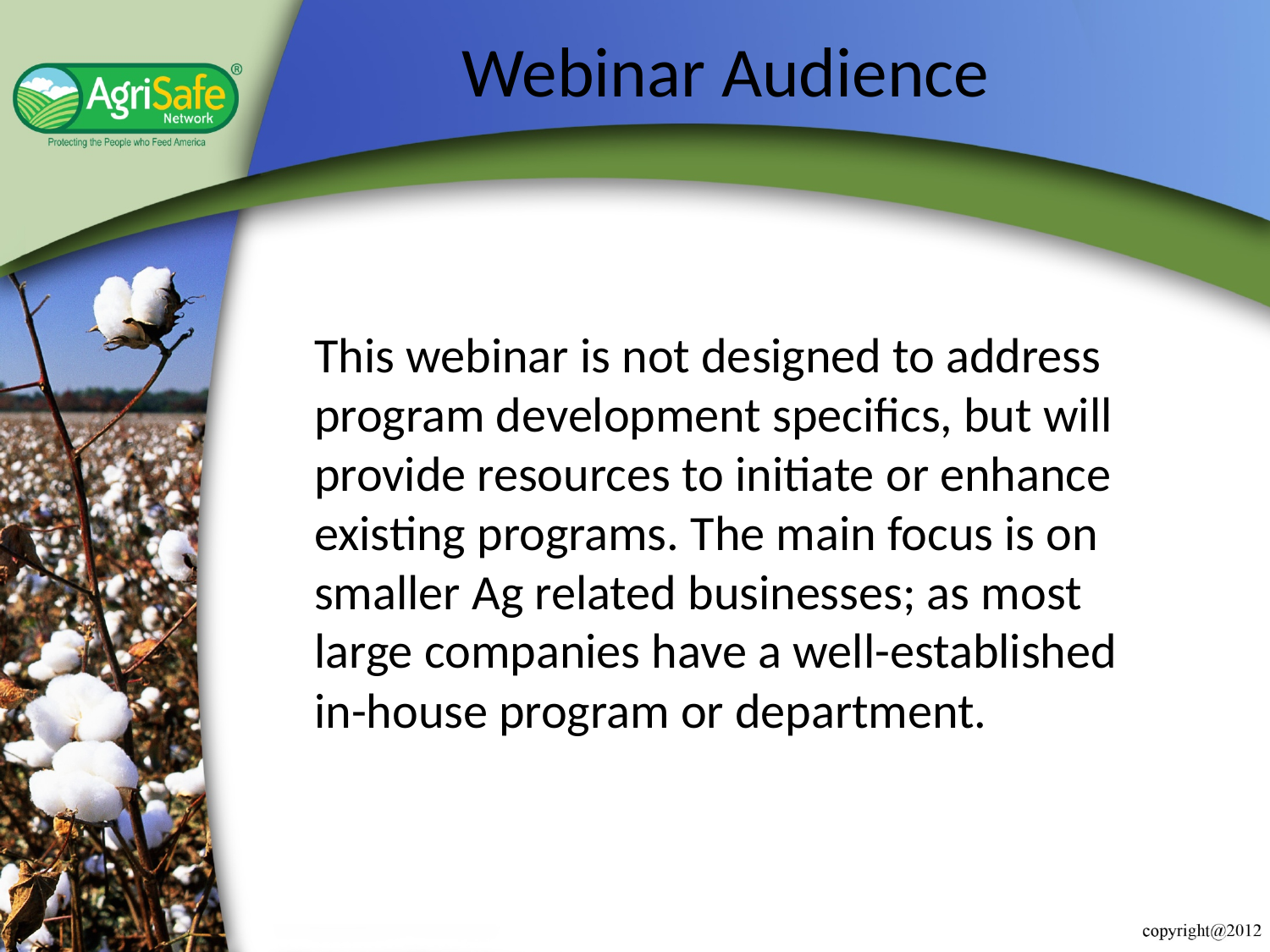

# Webinar Audience
This webinar is not designed to address program development specifics, but will provide resources to initiate or enhance existing programs. The main focus is on smaller Ag related businesses; as most large companies have a well-established in-house program or department.